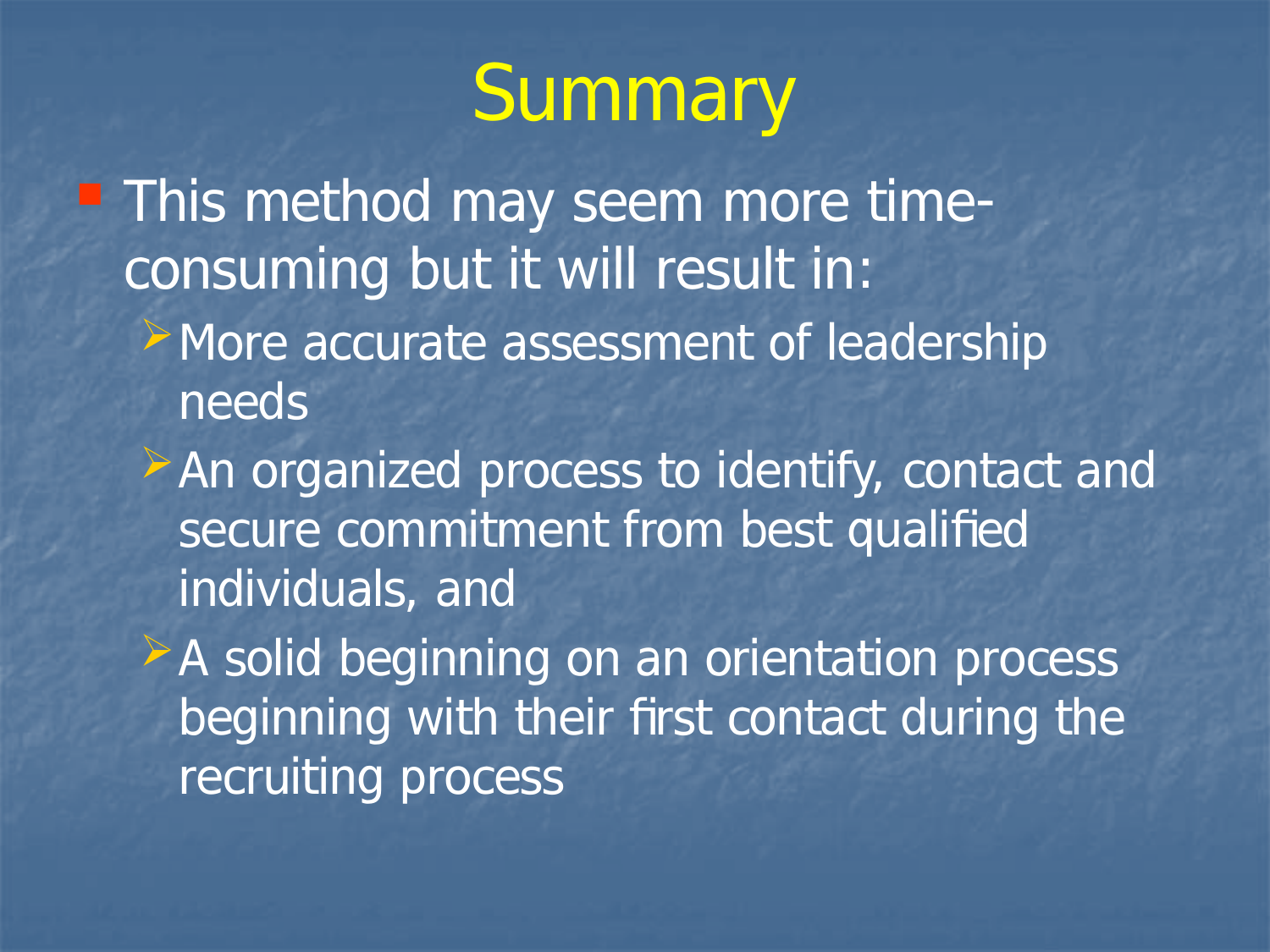

# Summary
This method may seem more time-consuming but it will result in:
More accurate assessment of leadership needs
An organized process to identify, contact and secure commitment from best qualified individuals, and
A solid beginning on an orientation process beginning with their first contact during the recruiting process